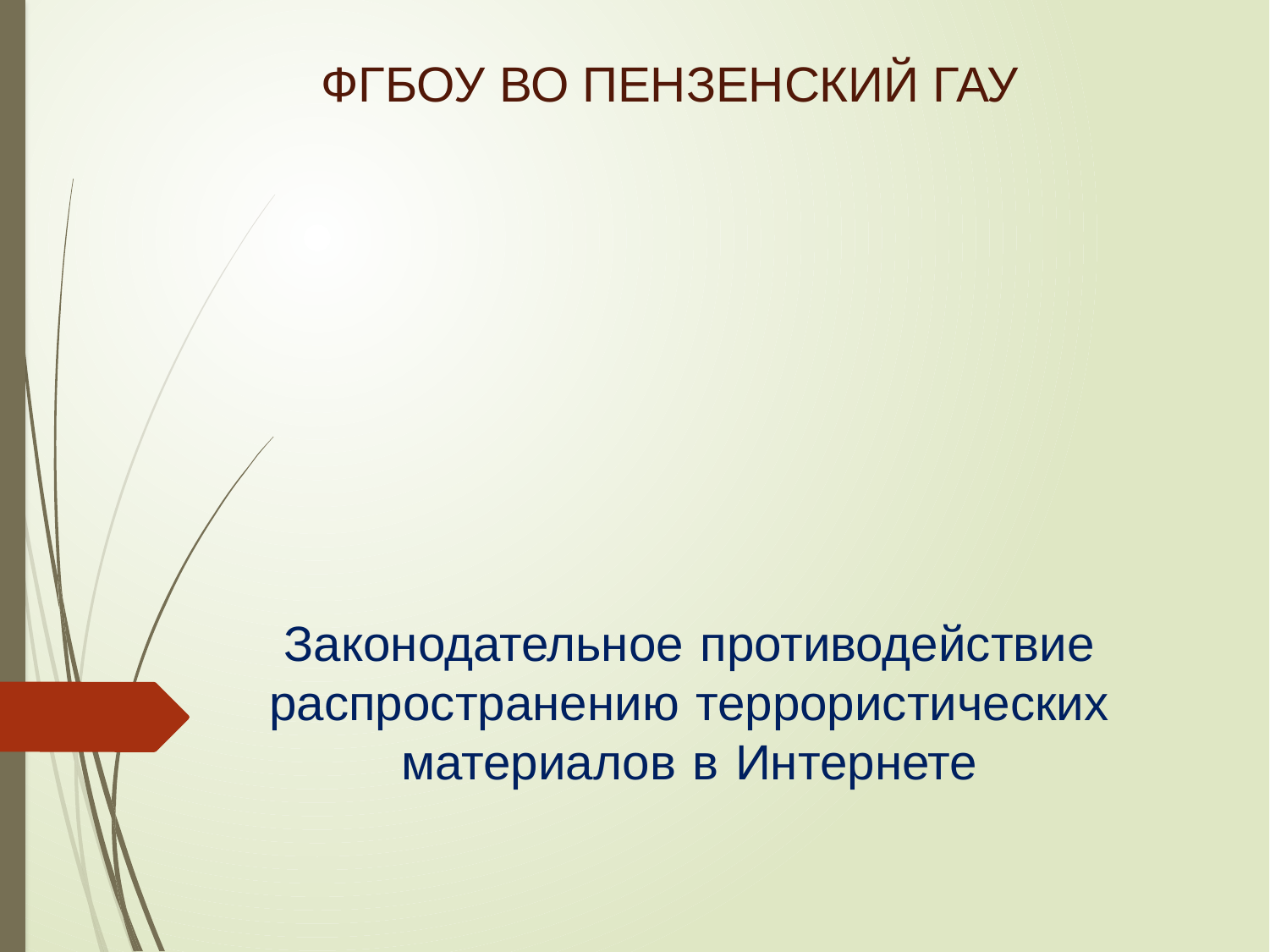

ФГБОУ ВО ПЕНЗЕНСКИЙ ГАУ
Законодательное противодействие
распространению террористических материалов в Интернете